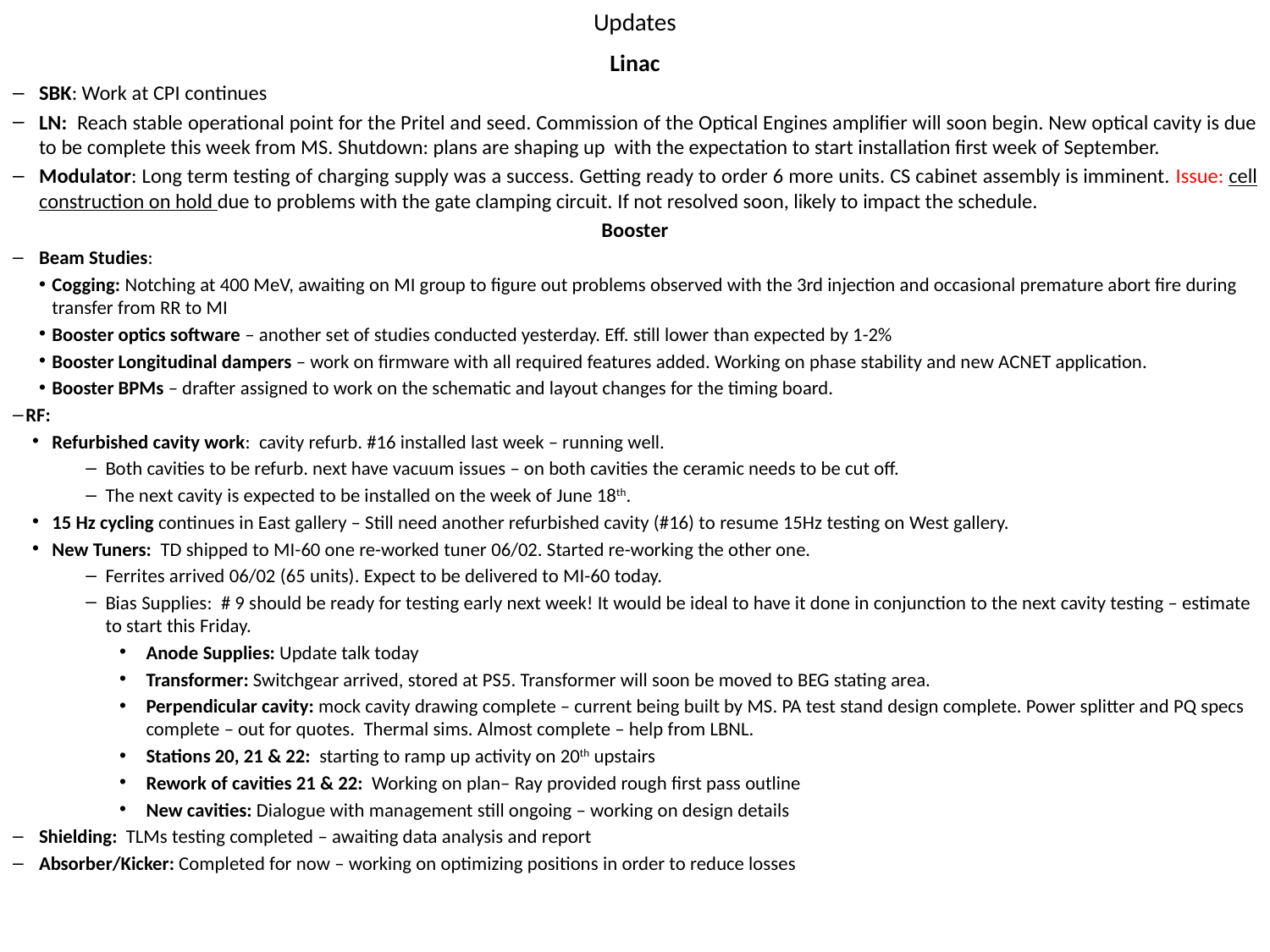

# Updates
Linac
SBK: Work at CPI continues
LN:  Reach stable operational point for the Pritel and seed. Commission of the Optical Engines amplifier will soon begin. New optical cavity is due to be complete this week from MS. Shutdown: plans are shaping up  with the expectation to start installation first week of September.
Modulator: Long term testing of charging supply was a success. Getting ready to order 6 more units. CS cabinet assembly is imminent. Issue: cell construction on hold due to problems with the gate clamping circuit. If not resolved soon, likely to impact the schedule.
Booster
Beam Studies:
Cogging: Notching at 400 MeV, awaiting on MI group to figure out problems observed with the 3rd injection and occasional premature abort fire during transfer from RR to MI
Booster optics software – another set of studies conducted yesterday. Eff. still lower than expected by 1-2%
Booster Longitudinal dampers – work on firmware with all required features added. Working on phase stability and new ACNET application.
Booster BPMs – drafter assigned to work on the schematic and layout changes for the timing board.
RF:
Refurbished cavity work:  cavity refurb. #16 installed last week – running well.
Both cavities to be refurb. next have vacuum issues – on both cavities the ceramic needs to be cut off.
The next cavity is expected to be installed on the week of June 18th.
15 Hz cycling continues in East gallery – Still need another refurbished cavity (#16) to resume 15Hz testing on West gallery.
New Tuners:  TD shipped to MI-60 one re-worked tuner 06/02. Started re-working the other one.
Ferrites arrived 06/02 (65 units). Expect to be delivered to MI-60 today.
Bias Supplies:  # 9 should be ready for testing early next week! It would be ideal to have it done in conjunction to the next cavity testing – estimate to start this Friday.
Anode Supplies: Update talk today
Transformer: Switchgear arrived, stored at PS5. Transformer will soon be moved to BEG stating area.
Perpendicular cavity: mock cavity drawing complete – current being built by MS. PA test stand design complete. Power splitter and PQ specs complete – out for quotes.  Thermal sims. Almost complete – help from LBNL.
Stations 20, 21 & 22:  starting to ramp up activity on 20th upstairs
Rework of cavities 21 & 22:  Working on plan– Ray provided rough first pass outline
New cavities: Dialogue with management still ongoing – working on design details
Shielding:  TLMs testing completed – awaiting data analysis and report
Absorber/Kicker: Completed for now – working on optimizing positions in order to reduce losses